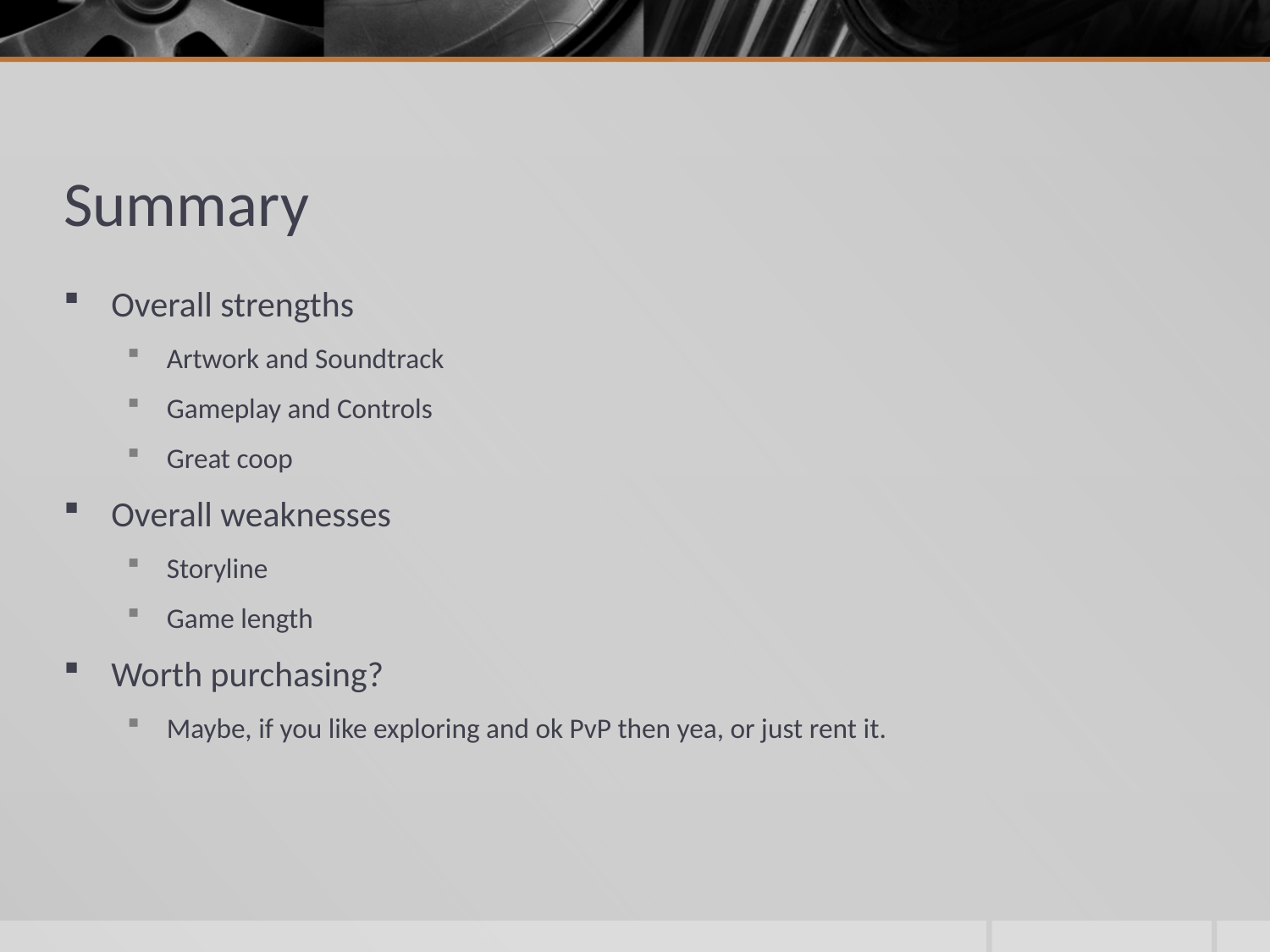

# Summary
Overall strengths
Artwork and Soundtrack
Gameplay and Controls
Great coop
Overall weaknesses
Storyline
Game length
Worth purchasing?
Maybe, if you like exploring and ok PvP then yea, or just rent it.